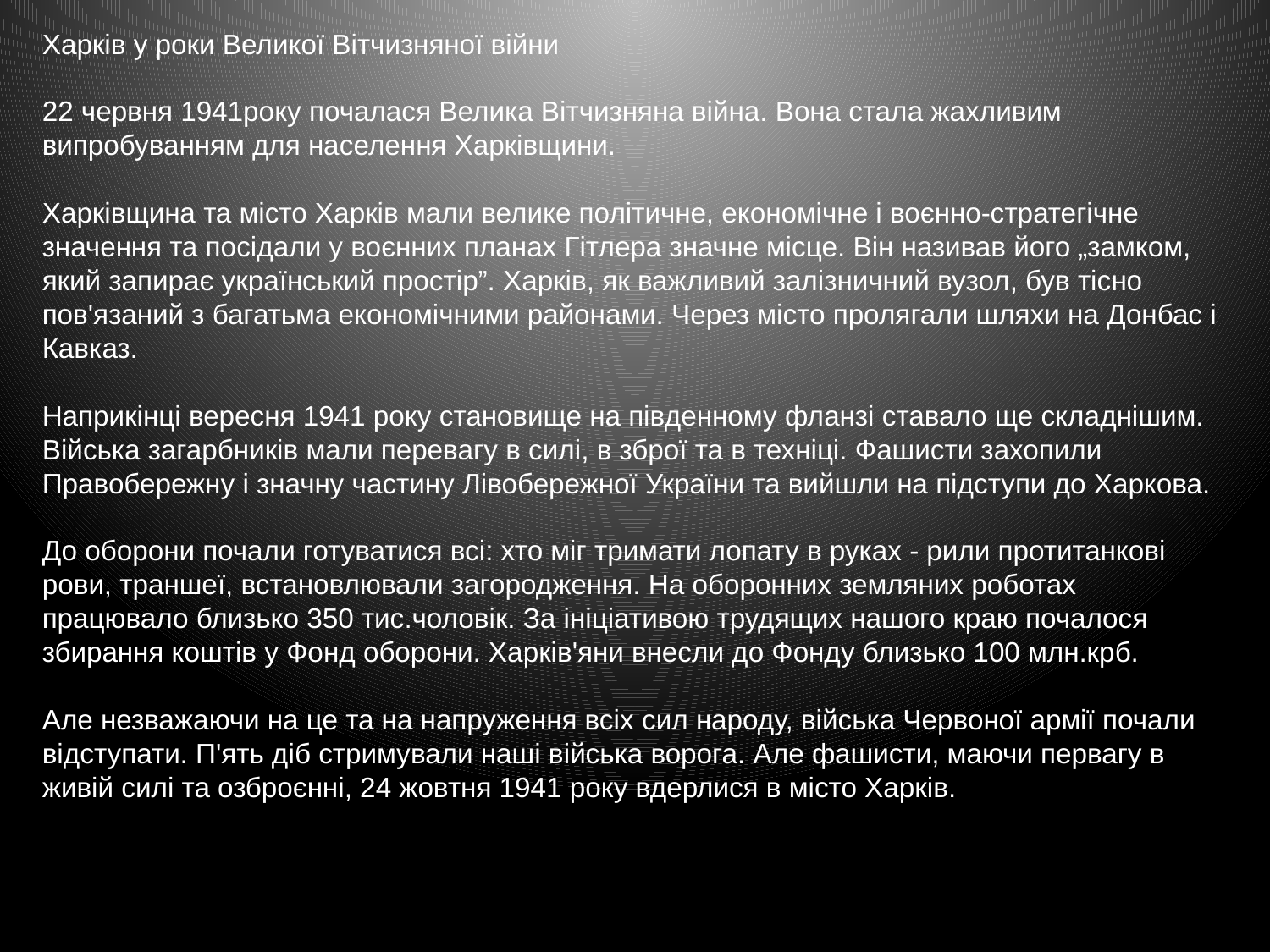

Харків у роки Великої Вітчизняної війни

22 червня 1941року почалася Велика Вітчизняна війна. Вона стала жахливим випробуванням для населення Харківщини.

Харківщина та місто Харків мали велике політичне, економічне і воєнно-стратегічне значення та посідали у воєнних планах Гітлера значне місце. Він називав його „замком, який запирає український простір”. Харків, як важливий залізничний вузол, був тісно пов'язаний з багатьма економічними районами. Через місто пролягали шляхи на Донбас і Кавказ.

Наприкінці вересня 1941 року становище на південному фланзі ставало ще складнішим. Війська загарбників мали перевагу в силі, в зброї та в техніці. Фашисти захопили Правобережну і значну частину Лівобережної України та вийшли на підступи до Харкова.

До оборони почали готуватися всі: хто міг тримати лопату в руках - рили протитанкові рови, траншеї, встановлювали загородження. На оборонних земляних роботах працювало близько 350 тис.чоловік. За ініціативою трудящих нашого краю почалося збирання коштів у Фонд оборони. Харків'яни внесли до Фонду близько 100 млн.крб.

Але незважаючи на це та на напруження всіх сил народу, війська Червоної армії почали відступати. П'ять діб стримували наші війська ворога. Але фашисти, маючи первагу в живій силі та озброєнні, 24 жовтня 1941 року вдерлися в місто Харків.